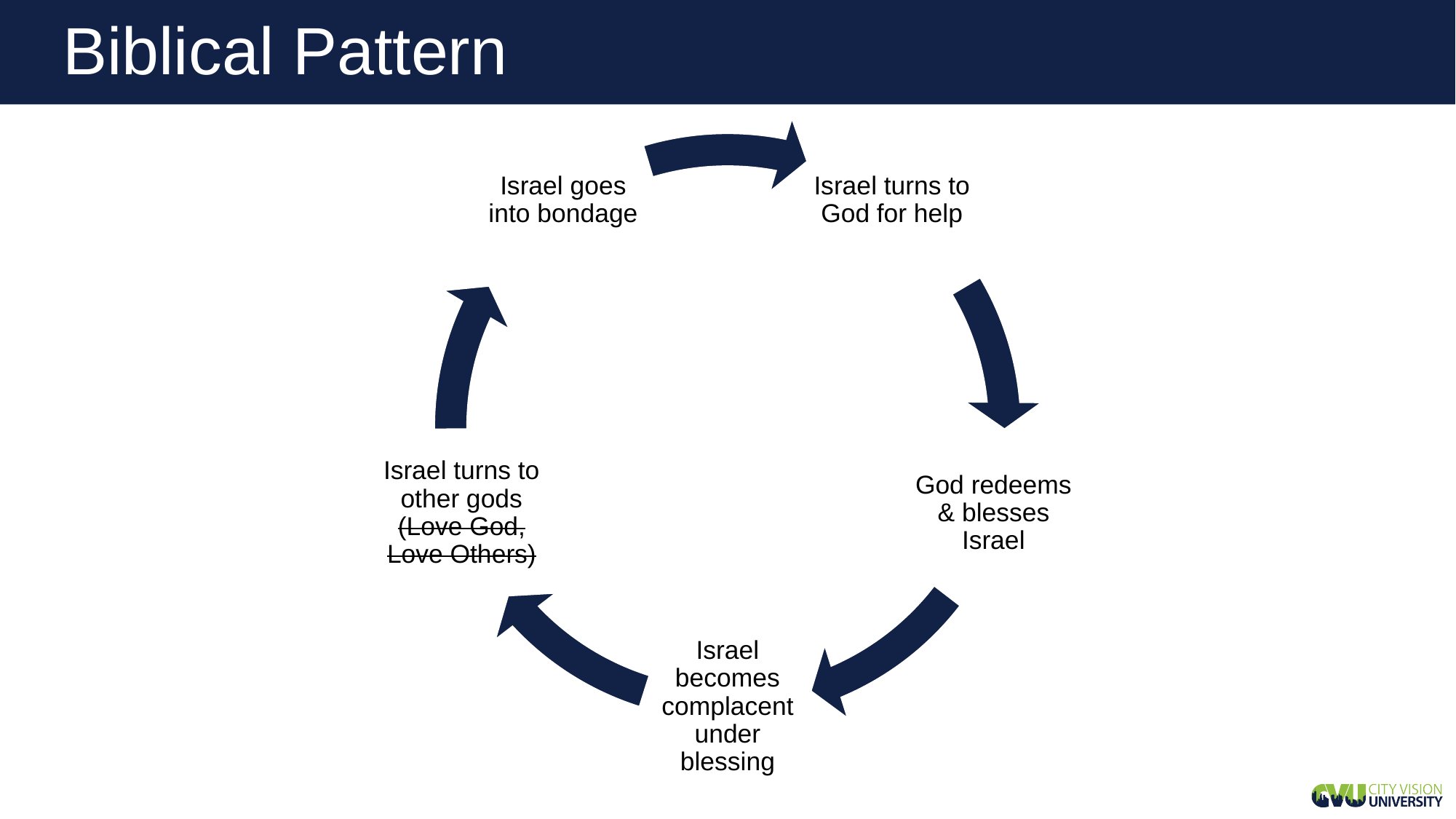

# Biblical Pattern
Israel turns to God for help
God redeems & blesses Israel
Israel becomes complacent under blessing
Israel turns to other gods
(Love God,
Love Others)
Israel goes into bondage